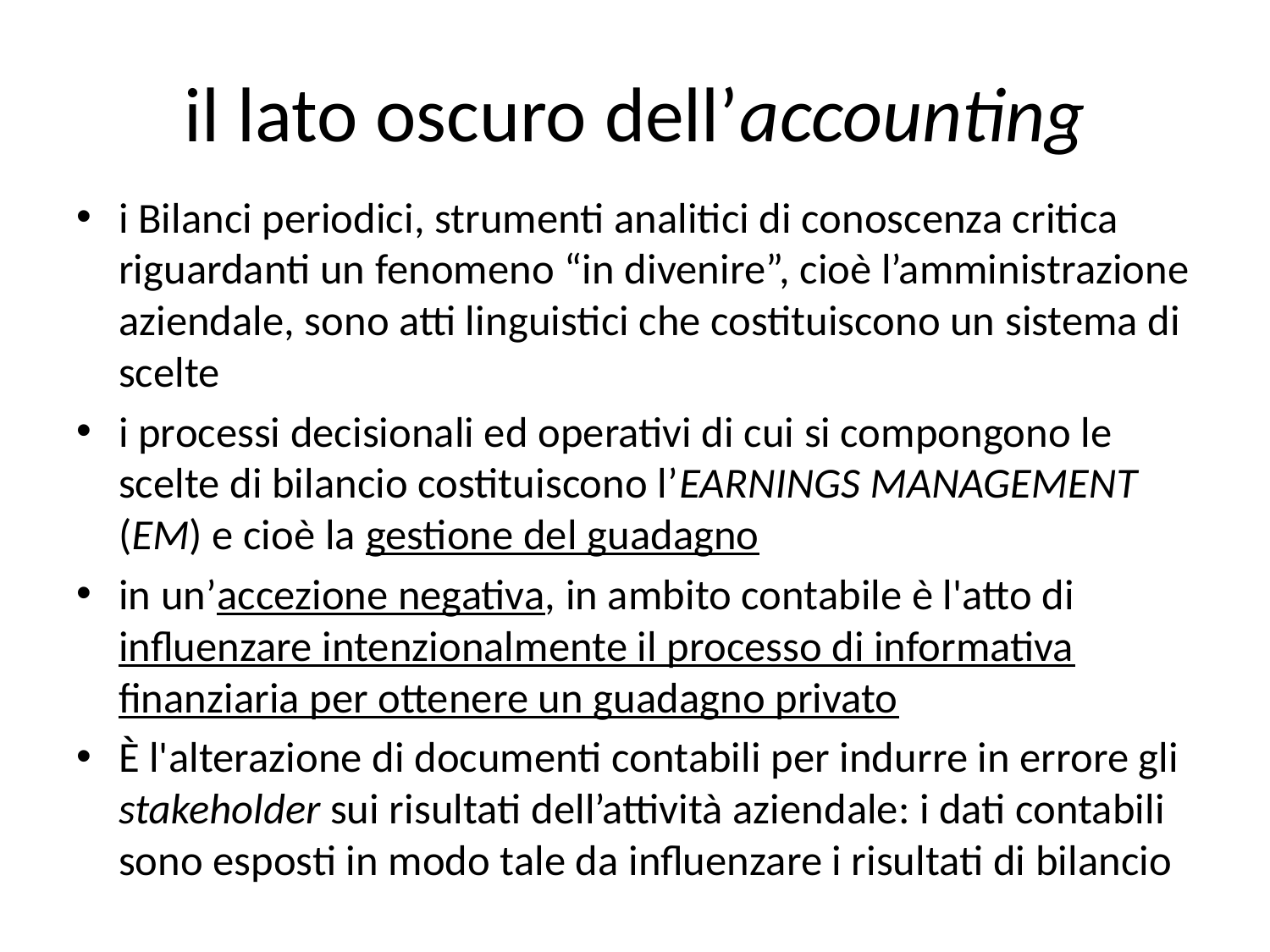

# il lato oscuro dell’accounting
i Bilanci periodici, strumenti analitici di conoscenza critica riguardanti un fenomeno “in divenire”, cioè l’amministrazione aziendale, sono atti linguistici che costituiscono un sistema di scelte
i processi decisionali ed operativi di cui si compongono le scelte di bilancio costituiscono l’EARNINGS MANAGEMENT (EM) e cioè la gestione del guadagno
in un’accezione negativa, in ambito contabile è l'atto di influenzare intenzionalmente il processo di informativa finanziaria per ottenere un guadagno privato
È l'alterazione di documenti contabili per indurre in errore gli stakeholder sui risultati dell’attività aziendale: i dati contabili sono esposti in modo tale da influenzare i risultati di bilancio